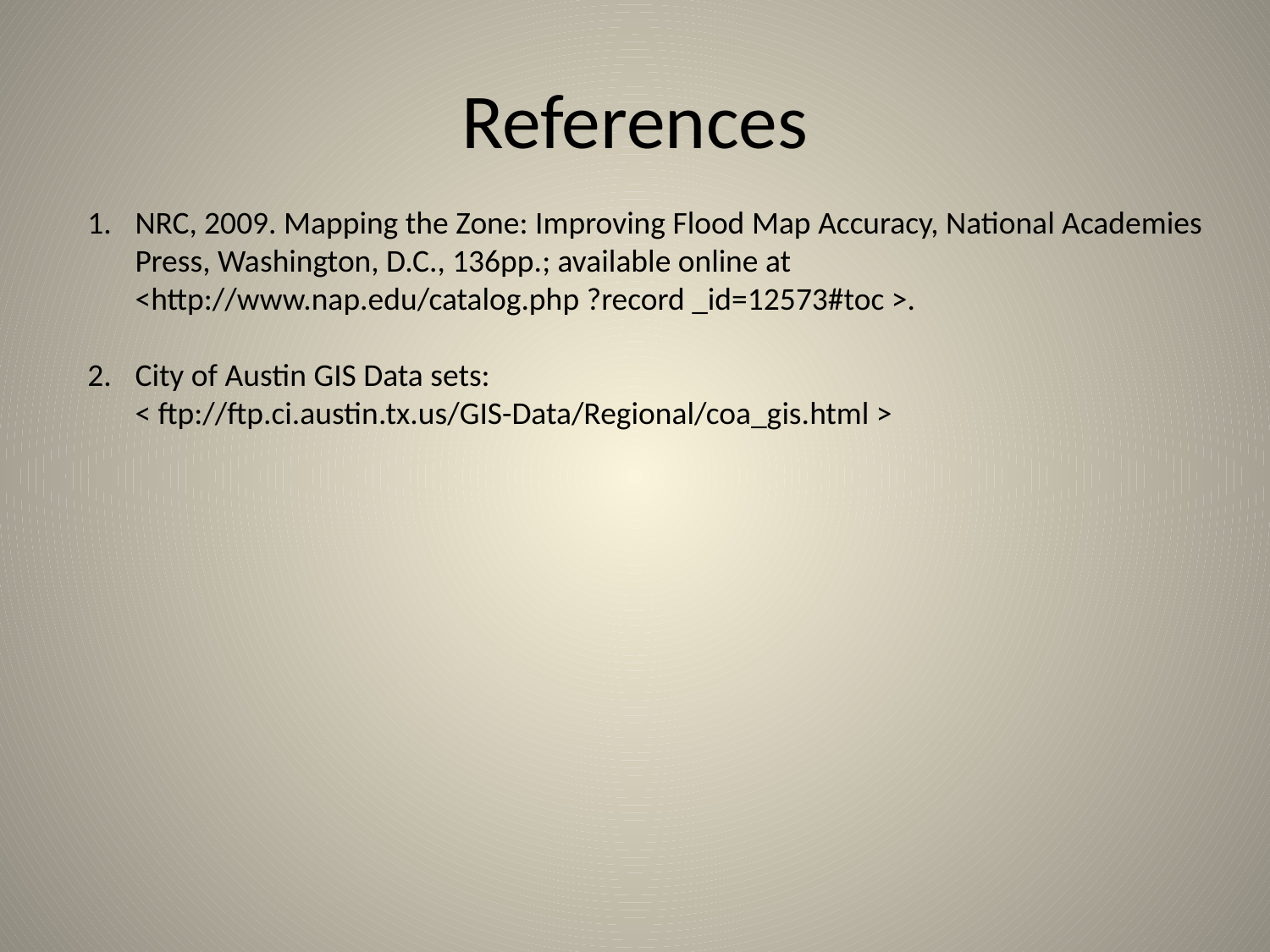

# References
NRC, 2009. Mapping the Zone: Improving Flood Map Accuracy, National Academies Press, Washington, D.C., 136pp.; available online at <http://www.nap.edu/catalog.php ?record _id=12573#toc >.

City of Austin GIS Data sets:
	< ftp://ftp.ci.austin.tx.us/GIS-Data/Regional/coa_gis.html >